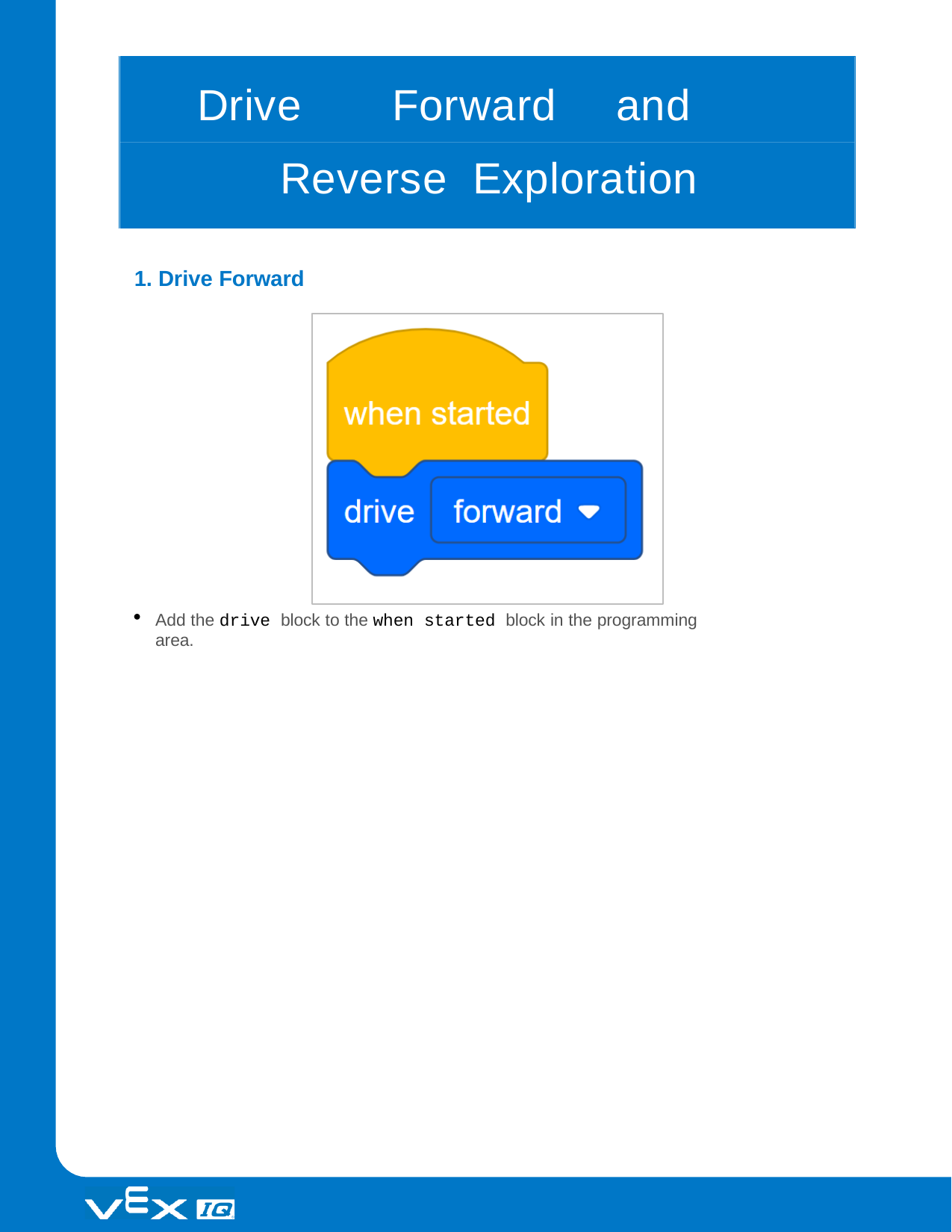

# Drive	Forward	and	Reverse  Exploration		-	Part	2

1. Drive Forward

Add the drive block to the when started block in the programming area.